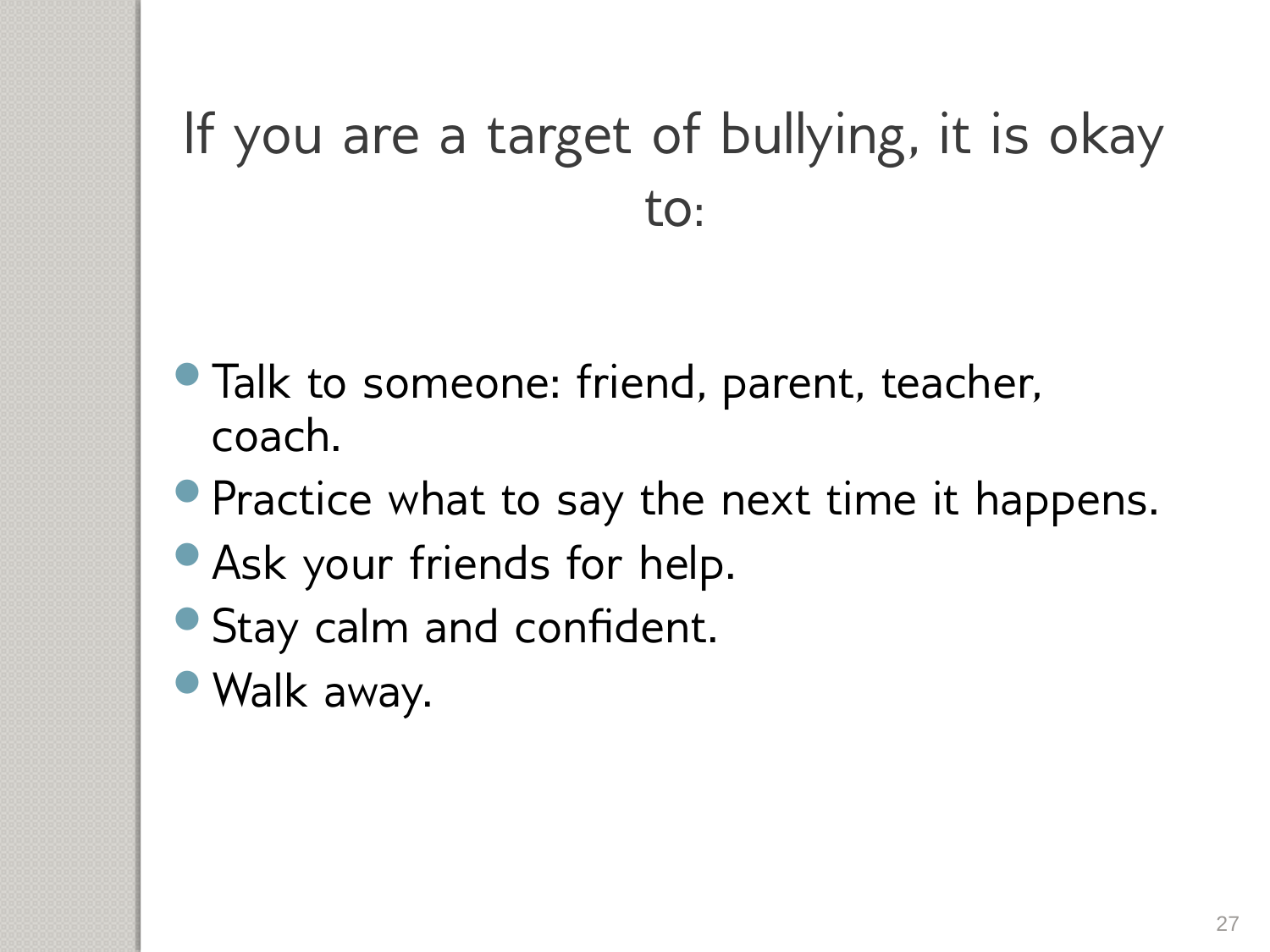

If you are a target of bullying, it is okay to:
Talk to someone: friend, parent, teacher, coach.
Practice what to say the next time it happens.
Ask your friends for help.
Stay calm and confident.
Walk away.

27